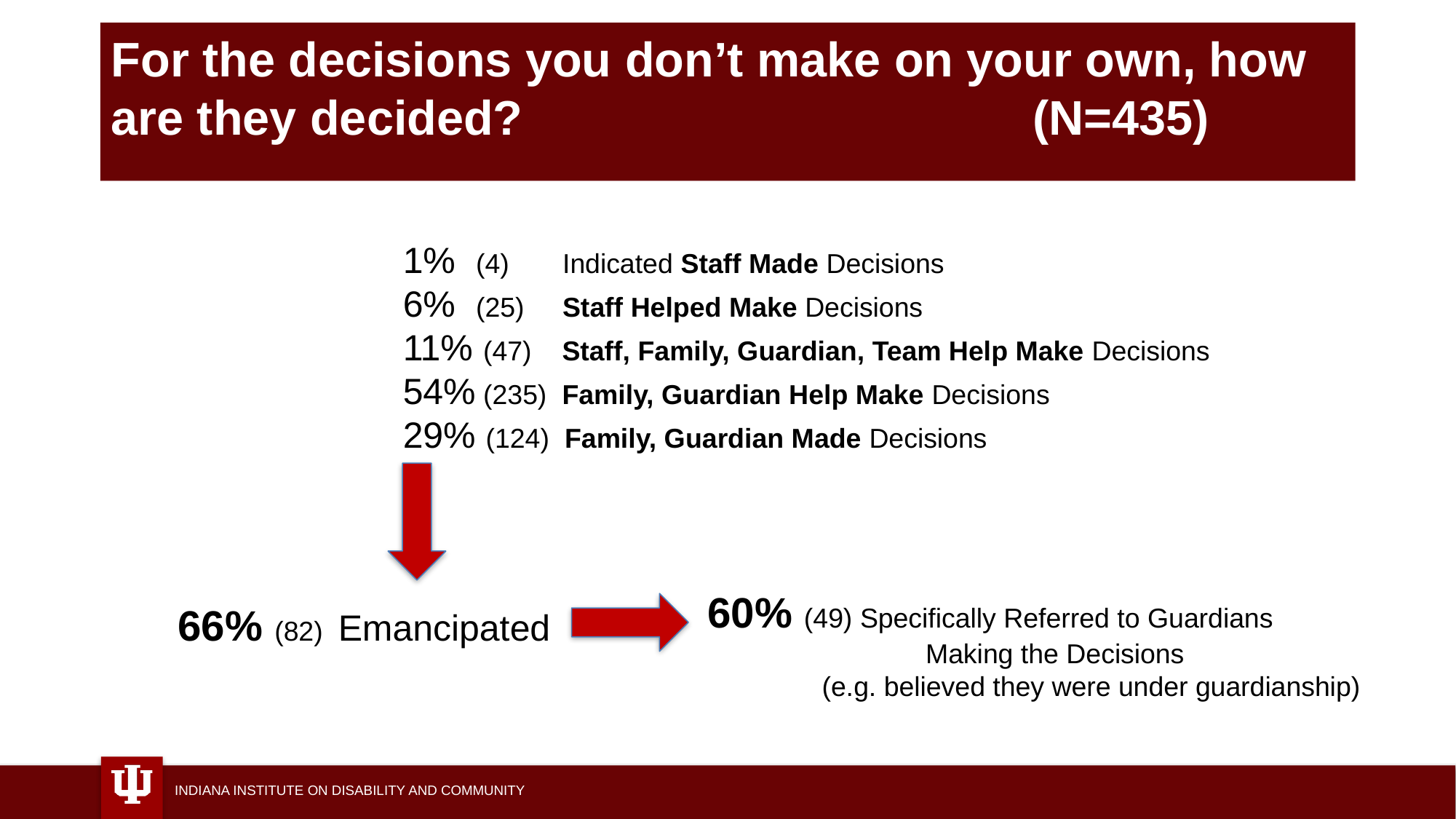

For the decisions you don’t make on your own, how are they decided?                                      (N=435)
1%  (4)       Indicated Staff Made Decisions
6%  (25)     Staff Helped Make Decisions
11% (47)    Staff, Family, Guardian, Team Help Make Decisions
54% (235)  Family, Guardian Help Make Decisions
29% (124)  Family, Guardian Made Decisions

60% (49) Specifically Referred to Guardians
		Making the Decisions
               (e.g. believed they were under guardianship)
66% (82)  Emancipated